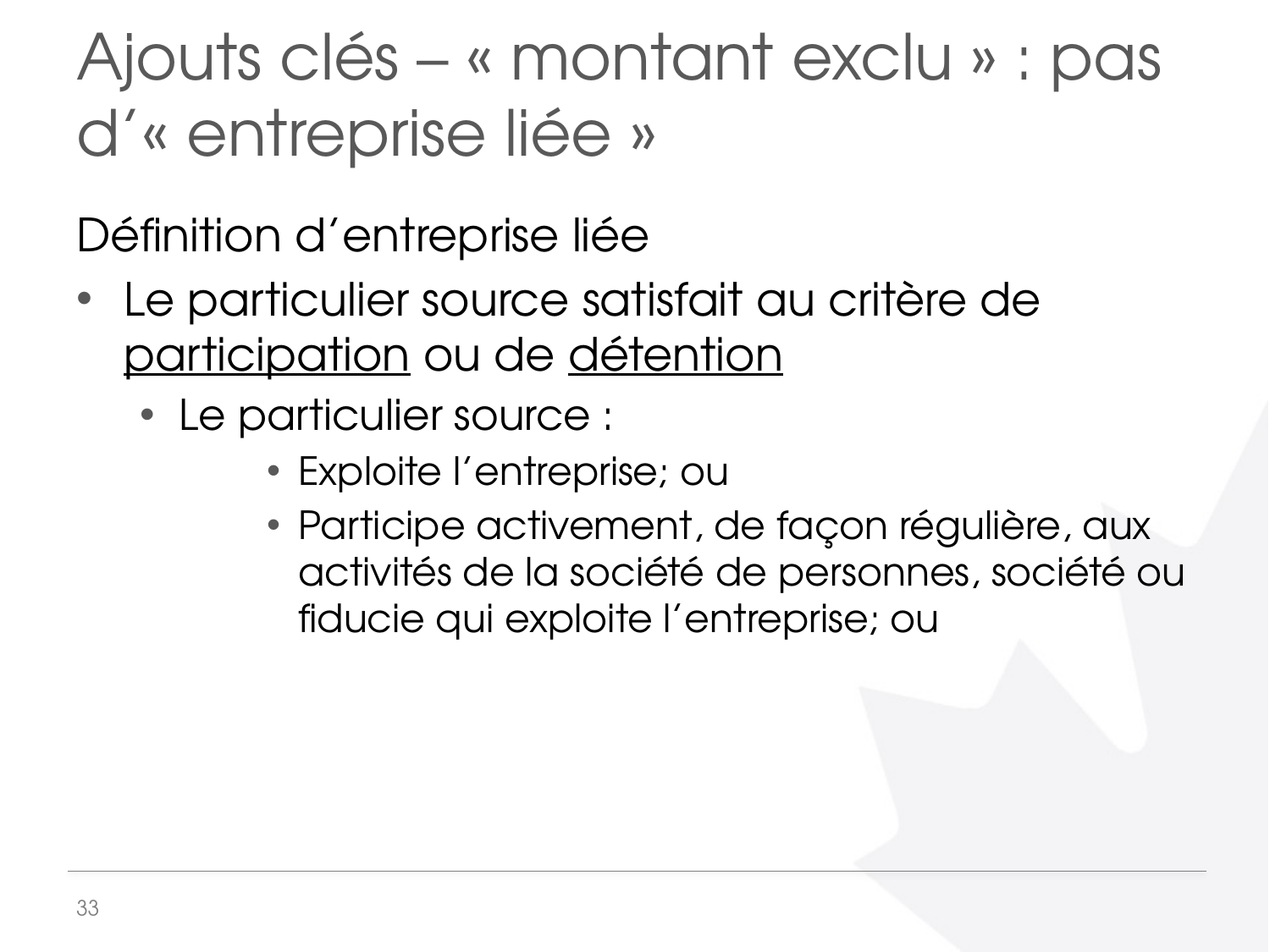

# Ajouts clés – « montant exclu » : pas d’« entreprise liée »
Définition d’entreprise liée
Le particulier source satisfait au critère de participation ou de détention
Le particulier source :
Exploite l’entreprise; ou
Participe activement, de façon régulière, aux activités de la société de personnes, société ou fiducie qui exploite l’entreprise; ou
33